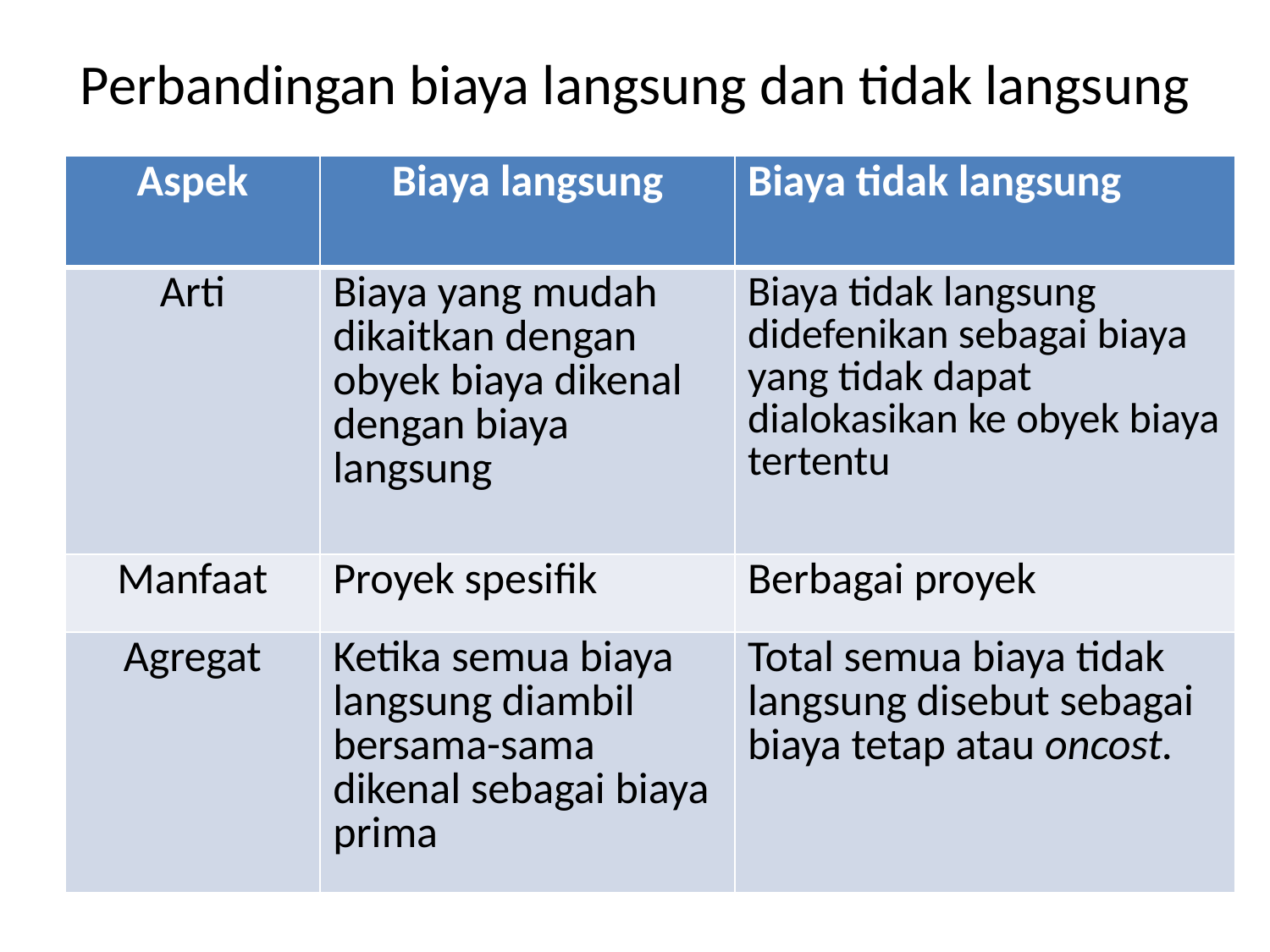

# Perbandingan biaya langsung dan tidak langsung
| Aspek | Biaya langsung | Biaya tidak langsung |
| --- | --- | --- |
| Arti | Biaya yang mudah dikaitkan dengan obyek biaya dikenal dengan biaya langsung | Biaya tidak langsung didefenikan sebagai biaya yang tidak dapat dialokasikan ke obyek biaya tertentu |
| Manfaat | Proyek spesifik | Berbagai proyek |
| Agregat | Ketika semua biaya langsung diambil bersama-sama dikenal sebagai biaya prima | Total semua biaya tidak langsung disebut sebagai biaya tetap atau oncost. |